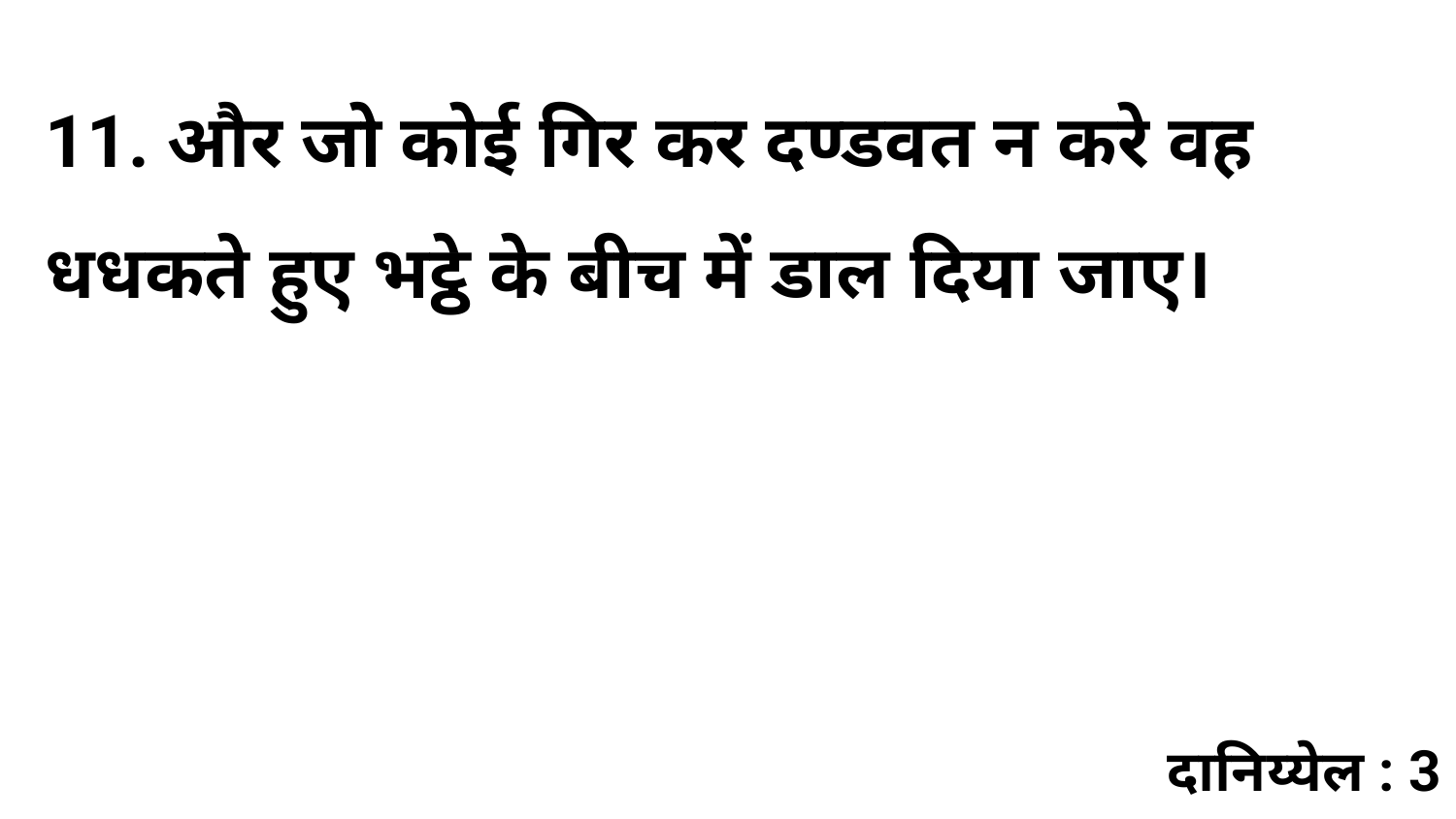

11. और जो कोई गिर कर दण्डवत न करे वह धधकते हुए भट्ठे के बीच में डाल दिया जाए।
दानिय्येल : 3